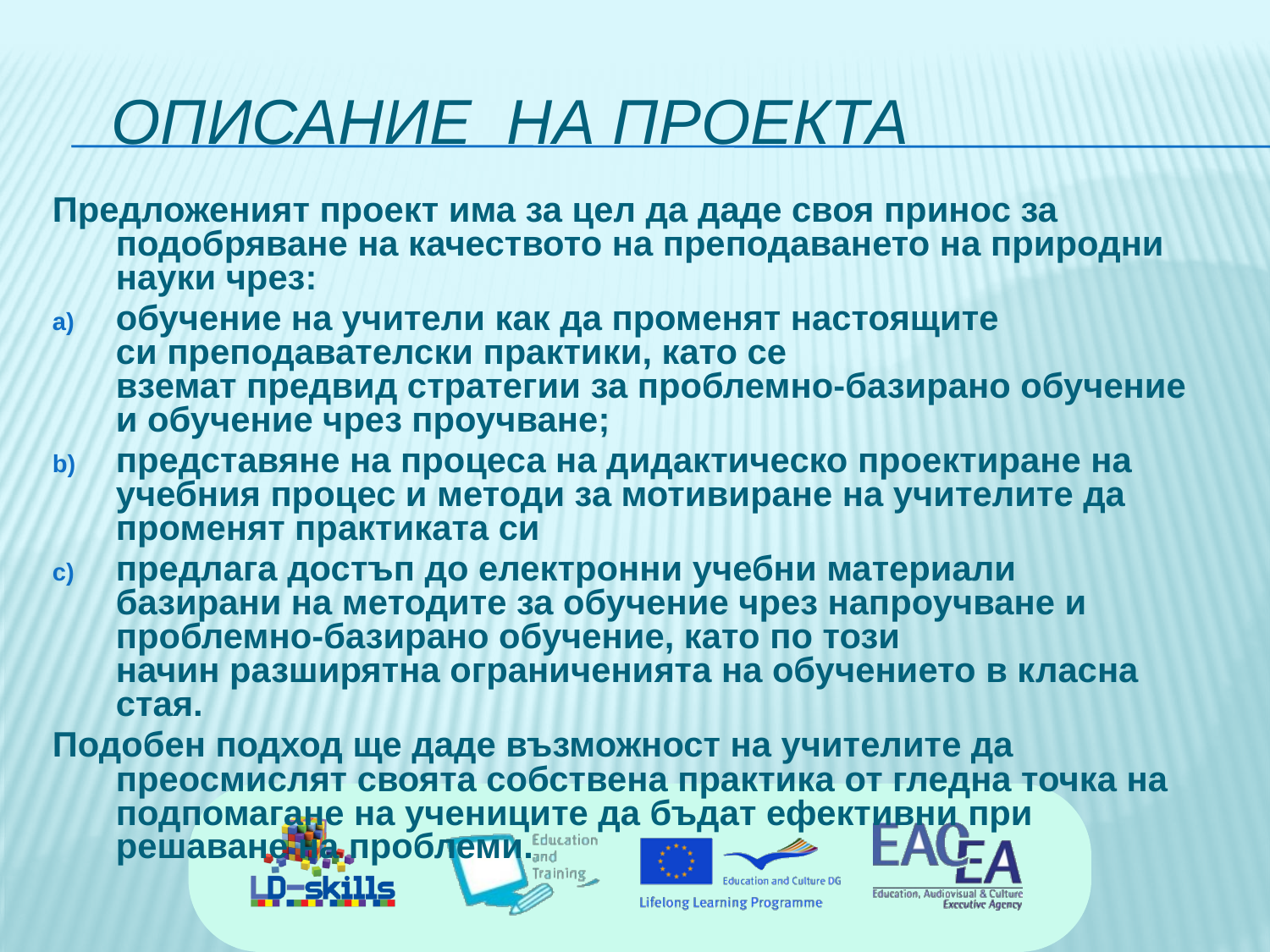

# Описание  на проекта
Предложеният проект има за цел да даде своя принос за подобряване на качеството на преподаването на природни науки чрез:
обучение на учители как да променят настоящите си преподавателски практики, като се вземат предвид стратегии за проблемно-базирано обучение и обучение чрез проучване;
представяне на процеса на дидактическо проектиране на учебния процес и методи за мотивиране на учителите да променят практиката си
предлага достъп до електронни учебни материали базирани на методите за обучение чрез напроучване и проблемно-базирано обучение, като по този начин разширятна ограниченията на обучението в класна стая.
Подобен подход ще даде възможност на учителите да преосмислят своята собствена практика от гледна точка на подпомагане на учениците да бъдат ефективни при решаване на проблеми.